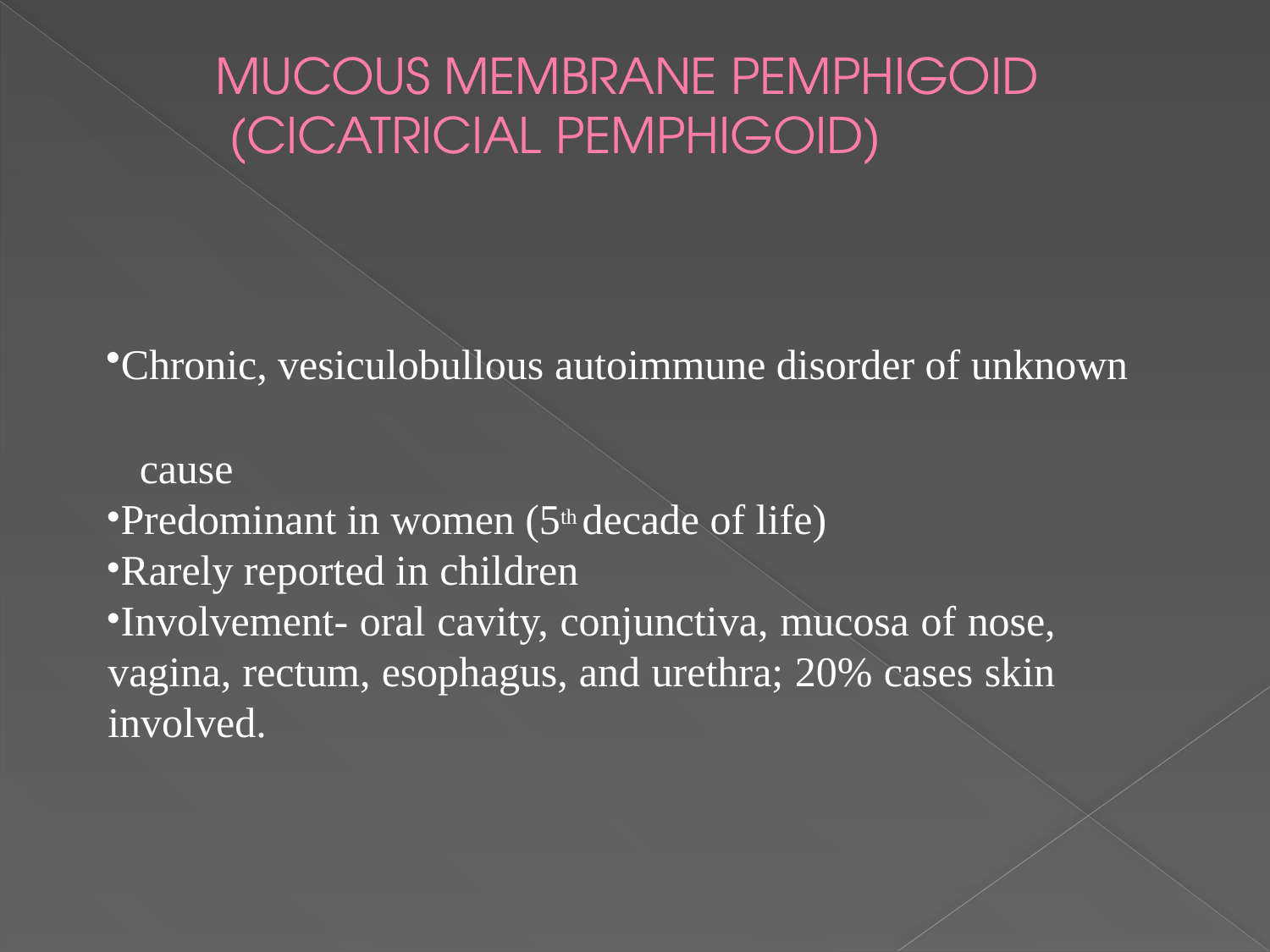

# MUCOUS MEMBRANE PEMPHIGOID  (CICATRICIAL PEMPHIGOID)
Chronic, vesiculobullous autoimmune disorder of unknown

cause
Predominant in women (5th decade of life)
Rarely reported in children
Involvement- oral cavity, conjunctiva, mucosa of nose,  vagina, rectum, esophagus, and urethra; 20% cases skin  involved.